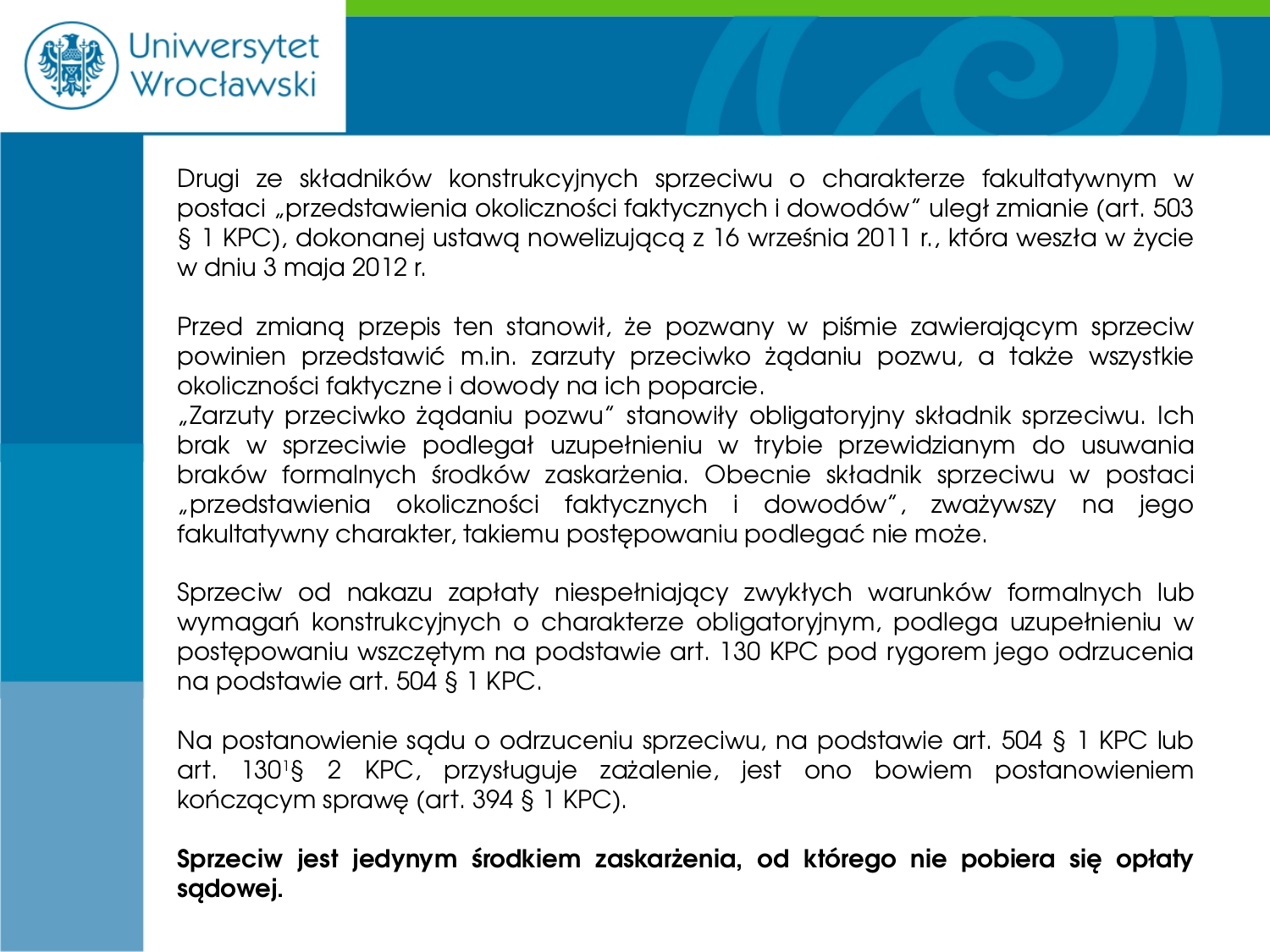

#
Drugi ze składników konstrukcyjnych sprzeciwu o charakterze fakultatywnym w postaci „przedstawienia okoliczności faktycznych i dowodów” uległ zmianie (art. 503 § 1 KPC), dokonanej ustawą nowelizującą z 16 września 2011 r., która weszła w życie w dniu 3 maja 2012 r.

Przed zmianą przepis ten stanowił, że pozwany w piśmie zawierającym sprzeciw powinien przedstawić m.in. zarzuty przeciwko żądaniu pozwu, a także wszystkie okoliczności faktyczne i dowody na ich poparcie.
„Zarzuty przeciwko żądaniu pozwu” stanowiły obligatoryjny składnik sprzeciwu. Ich brak w sprzeciwie podlegał uzupełnieniu w trybie przewidzianym do usuwania braków formalnych środków zaskarżenia. Obecnie składnik sprzeciwu w postaci „przedstawienia okoliczności faktycznych i dowodów”, zważywszy na jego fakultatywny charakter, takiemu postępowaniu podlegać nie może.

Sprzeciw od nakazu zapłaty niespełniający zwykłych warunków formalnych lub wymagań konstrukcyjnych o charakterze obligatoryjnym, podlega uzupełnieniu w postępowaniu wszczętym na podstawie art. 130 KPC pod rygorem jego odrzucenia na podstawie art. 504 § 1 KPC.

Na postanowienie sądu o odrzuceniu sprzeciwu, na podstawie art. 504 § 1 KPC lub art. 1301§ 2 KPC, przysługuje zażalenie, jest ono bowiem postanowieniem kończącym sprawę (art. 394 § 1 KPC).

Sprzeciw jest jedynym środkiem zaskarżenia, od którego nie pobiera się opłaty sądowej.